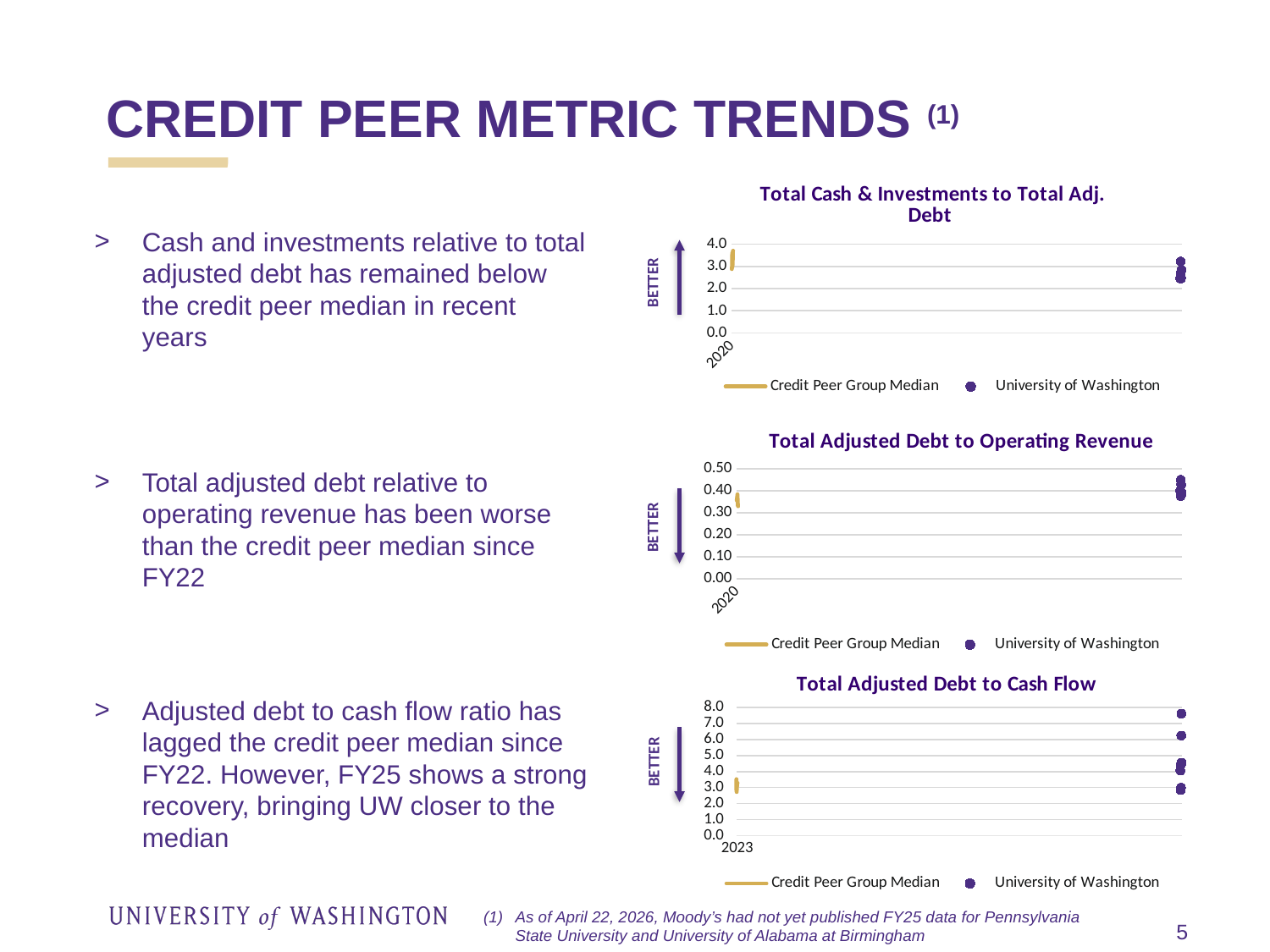

CREDIT PEER METRIC TRENDS (1)

### Chart: Total Cash & Investments to Total Adj. Debt

| Category | Credit Peer Group Median | University of Washington |
|---|---|---|
| 2019 | 2.8827515405119826 | 2.4670026310867113 |
| 2020 | 2.953513357917706 | 2.6745448315952736 |
| 2021 | 3.607989356220168 | 3.2193301420142815 |
| 2022 | 2.9832642441793653 | 2.457325889932609 |
| 2023 | 3.2419546728379 | 2.480803633900693 |
| 2024 | 3.690407961254014 | 2.8253552598532545 |
| 2025 | 3.7090666297599126 | 2.840853884016444 |
BETTER
Cash and investments relative to total adjusted debt has remained below the credit peer median in recent years

### Chart: Total Adjusted Debt to Operating Revenue

| Category | Credit Peer Group Median | University of Washington |
|---|---|---|
| 2019 | 0.3557246130889088 | 0.4006391041162227 |
| 2020 | 0.36682179519106567 | 0.39196924216435364 |
| 2021 | 0.37217926694402603 | 0.3760108981860737 |
| 2022 | 0.38414321951763186 | 0.44971485771012576 |
| 2023 | 0.3568713217981109 | 0.4278563168366078 |
| 2024 | 0.33248358273476813 | 0.39306073612417686 |
| 2025 | 0.32981468646026174 | 0.38414941036460026 |
BETTER
Total adjusted debt relative to operating revenue has been worse than the credit peer median since FY22

### Chart: Total Adjusted Debt to Cash Flow

| Category | Credit Peer Group Median | University of Washington |
|---|---|---|
| 2019 | 2.860083432711229 | 4.048675024060812 |
| 2020 | 3.5160432179171037 | 4.400001312806869 |
| 2021 | 2.716940581180191 | 2.8324020222544966 |
| 2022 | 2.990099029642576 | 2.9827359543213117 |
| 2023 | 3.2411351489670395 | 6.248607110817319 |
| 2024 | 3.2959324118276863 | 7.6103523095697785 |
| 2025 | 3.275403772855678 | 4.556054841627798 |
BETTER
Adjusted debt to cash flow ratio has lagged the credit peer median since FY22. However, FY25 shows a strong recovery, bringing UW closer to the median
As of April 22, 2026, Moody’s had not yet published FY25 data for Pennsylvania State University and University of Alabama at Birmingham
5